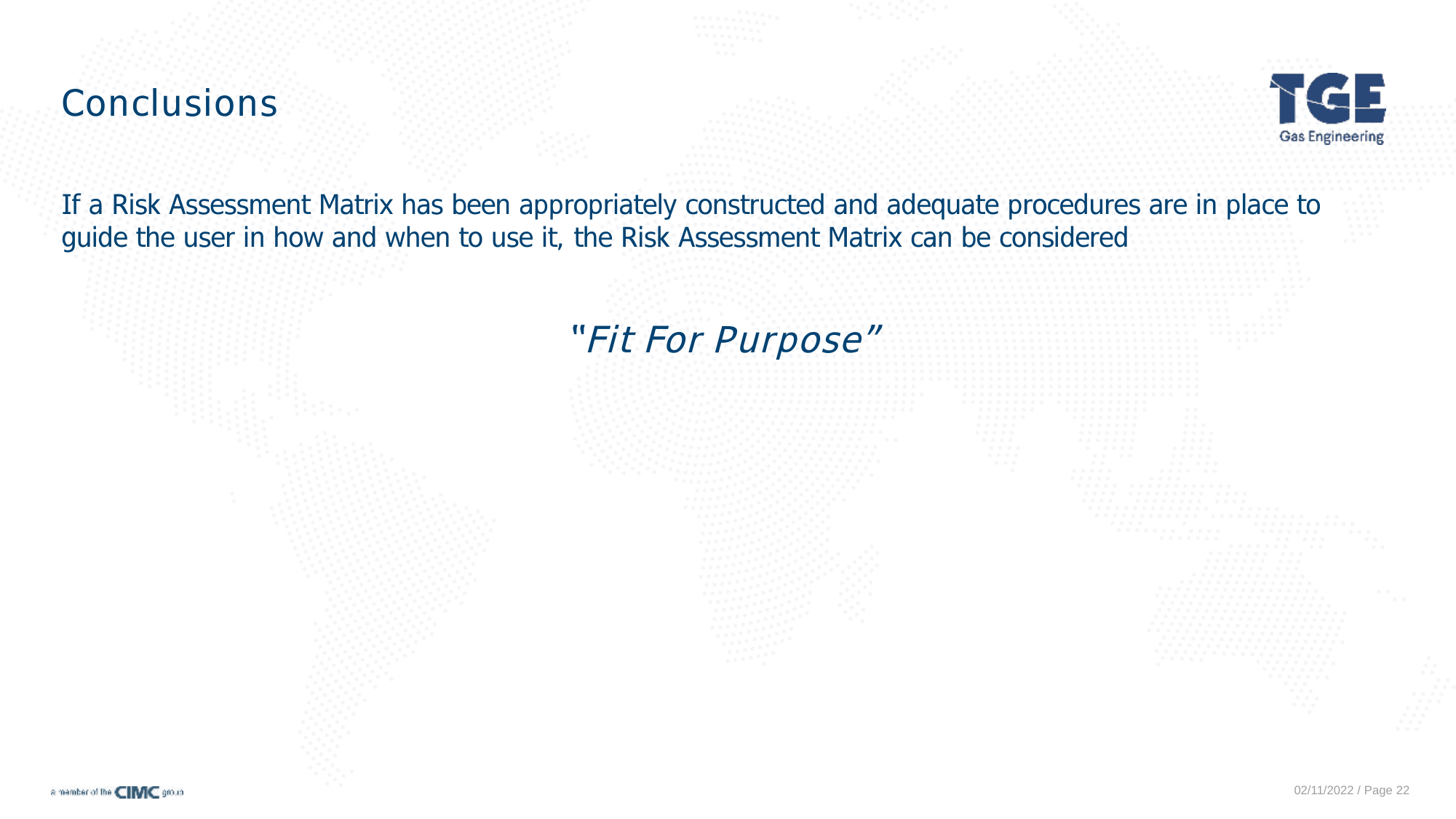

# Conclusions
If a Risk Assessment Matrix has been appropriately constructed and adequate procedures are in place to guide the user in how and when to use it, the Risk Assessment Matrix can be considered

“Fit For Purpose”